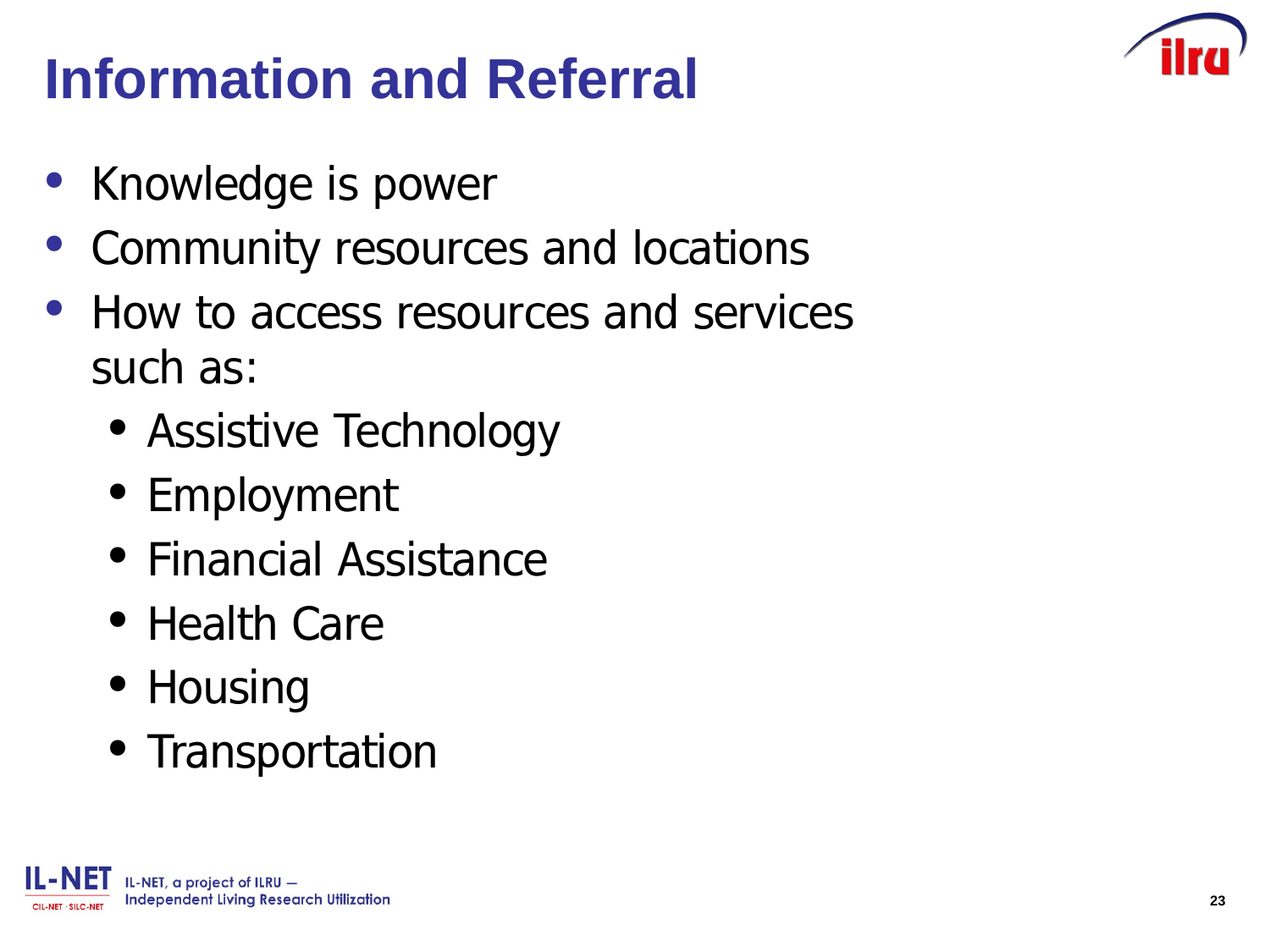

# Information and Referral
Knowledge is power
Community resources and locations
How to access resources and services such as:
Assistive Technology
Employment
Financial Assistance
Health Care
Housing
Transportation